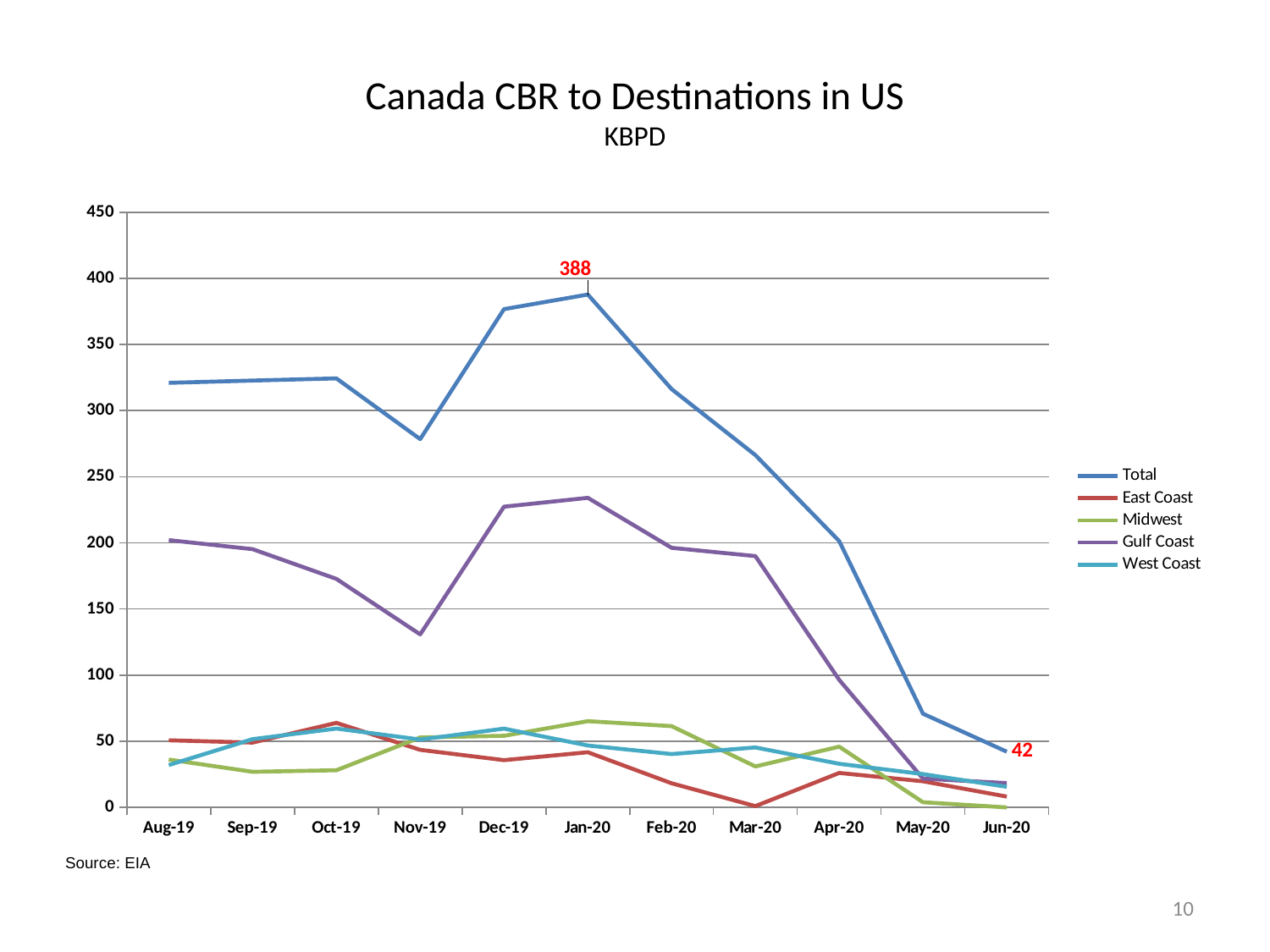

# Canada CBR to Destinations in US KBPD

### Chart

| Category | Total | East Coast | Midwest | Gulf Coast | West Coast |
|---|---|---|---|---|---|
| 43678 | 320.97 | 50.71 | 36.19 | 202.06 | 32.0 |
| 43709 | 322.7 | 49.03 | 26.9 | 195.2 | 51.57 |
| 43739 | 324.32 | 63.9 | 28.1 | 172.74 | 59.58 |
| 43770 | 278.43 | 43.5 | 52.87 | 130.77 | 51.3 |
| 43800 | 376.71 | 35.71 | 54.1 | 227.35 | 59.55 |
| 43831 | 387.71 | 41.68 | 65.19 | 234.03 | 46.77 |
| 43862 | 316.24 | 18.24 | 61.45 | 196.24 | 40.34 |
| 43891 | 266.35 | 0.97 | 30.97 | 189.97 | 45.32 |
| 43922 | 201.33 | 26.03 | 45.9 | 96.43 | 32.97 |
| 43952 | 70.81 | 19.74 | 3.9 | 21.74 | 25.19 |
| 43983 | 42.1 | 8.17 | 0.0 | 18.37 | 15.57 |
Source: EIA
10